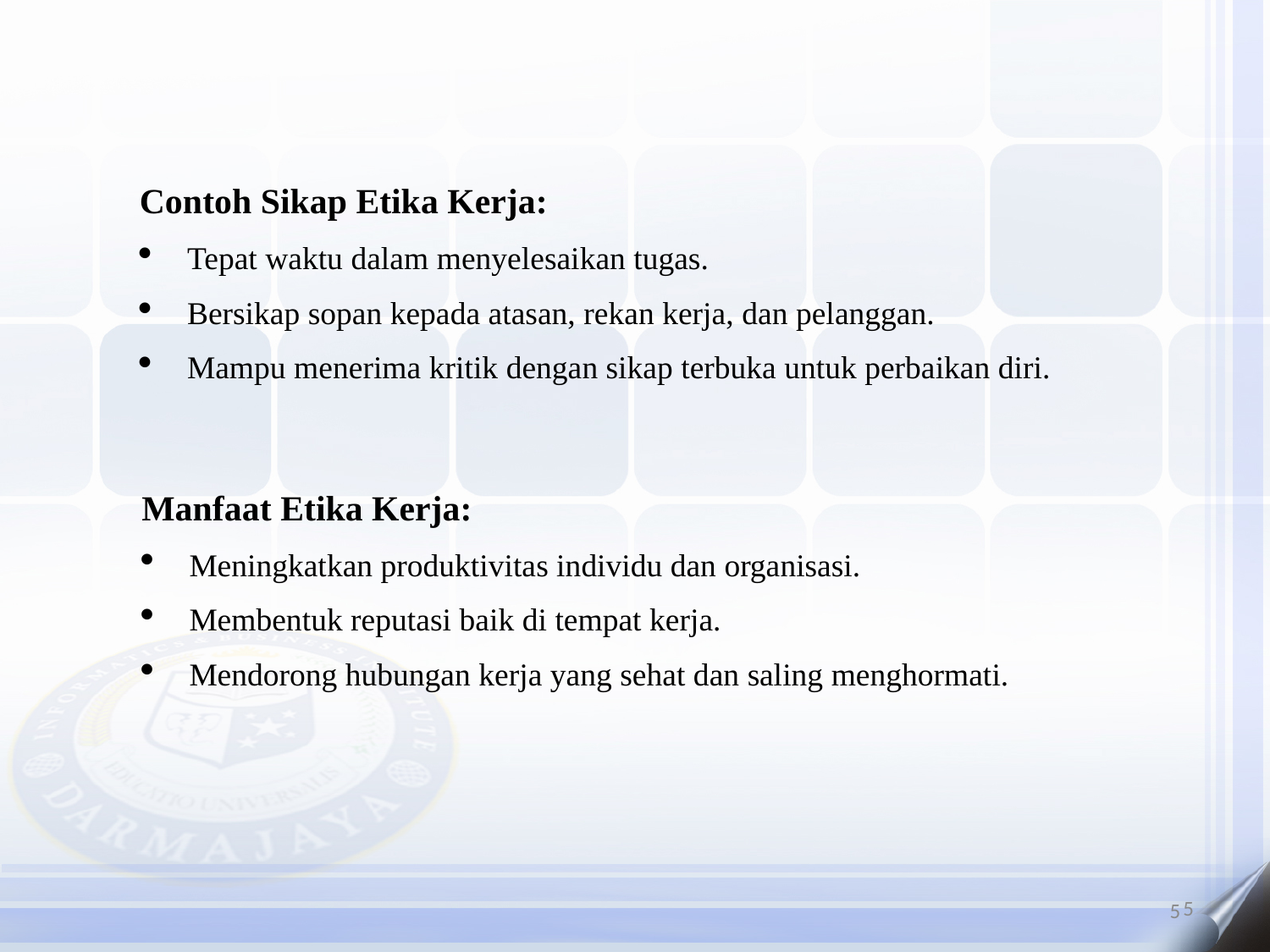

Contoh Sikap Etika Kerja:
Tepat waktu dalam menyelesaikan tugas.
Bersikap sopan kepada atasan, rekan kerja, dan pelanggan.
Mampu menerima kritik dengan sikap terbuka untuk perbaikan diri.
Manfaat Etika Kerja:
Meningkatkan produktivitas individu dan organisasi.
Membentuk reputasi baik di tempat kerja.
Mendorong hubungan kerja yang sehat dan saling menghormati.
5
5